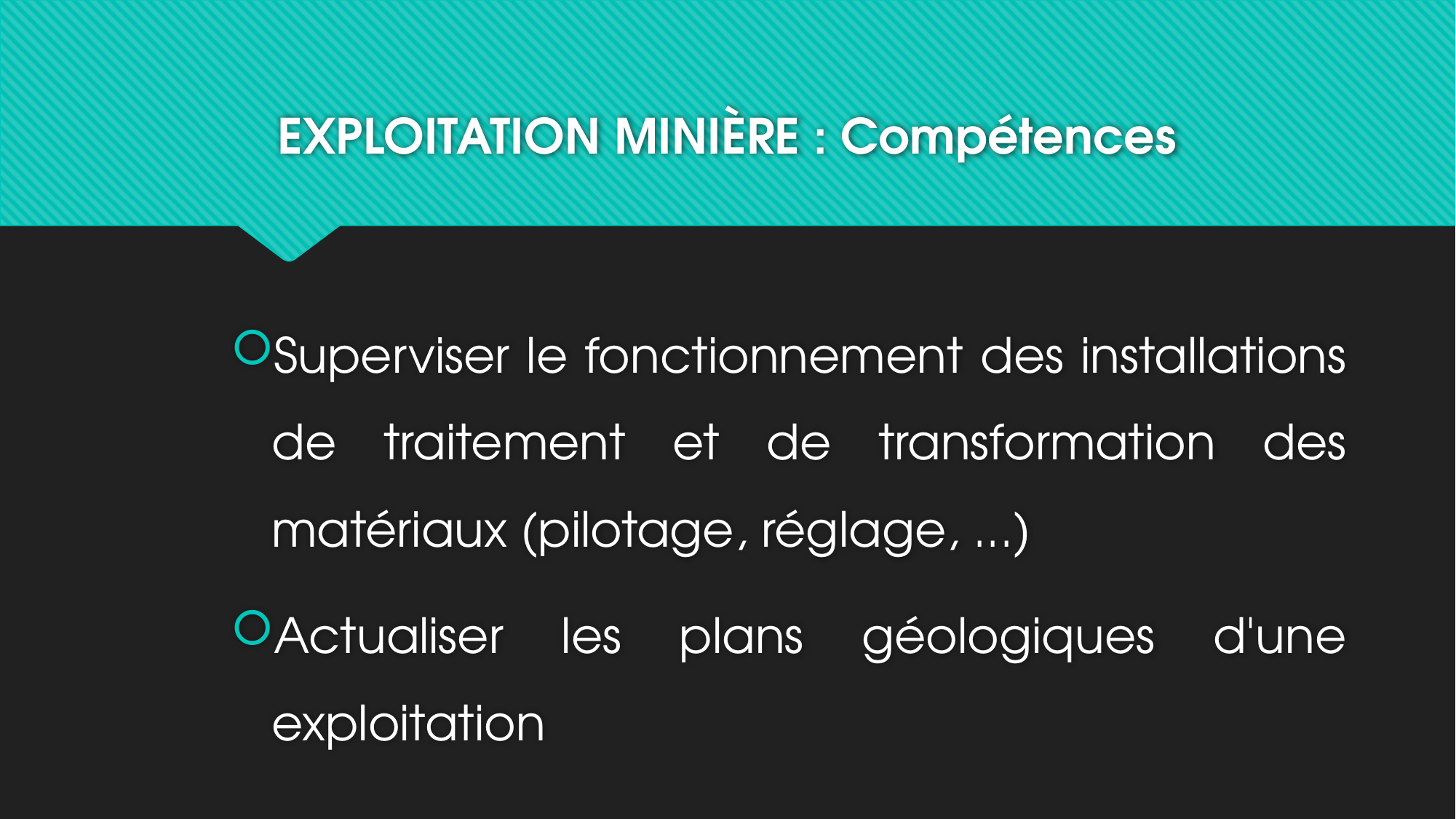

# EXPLOITATION MINIÈRE : Compétences
Superviser le fonctionnement des installations de traitement et de transformation des matériaux (pilotage, réglage, ...)
Actualiser les plans géologiques d'une exploitation